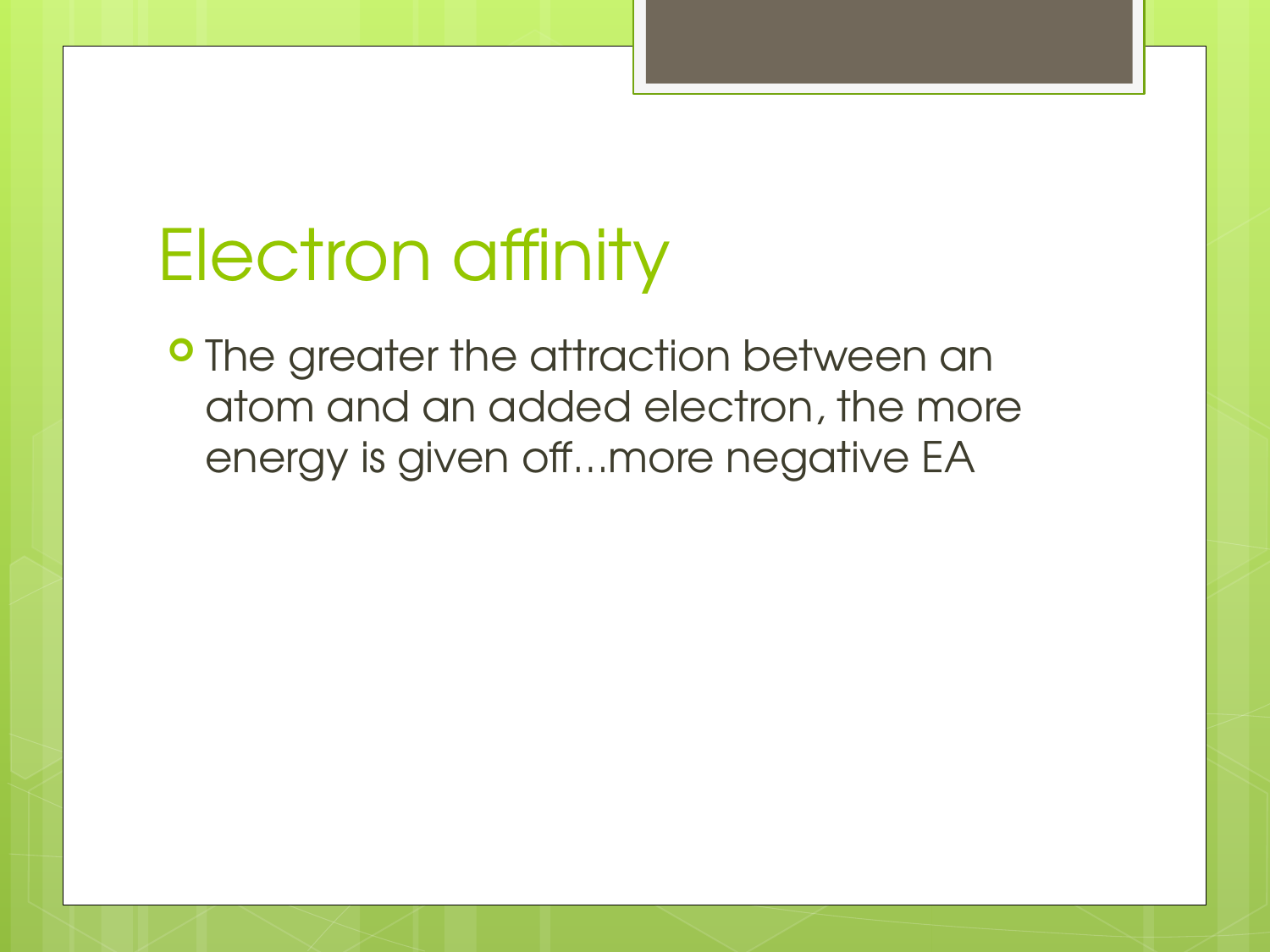

# Electron affinity
The greater the attraction between an atom and an added electron, the more energy is given off…more negative EA